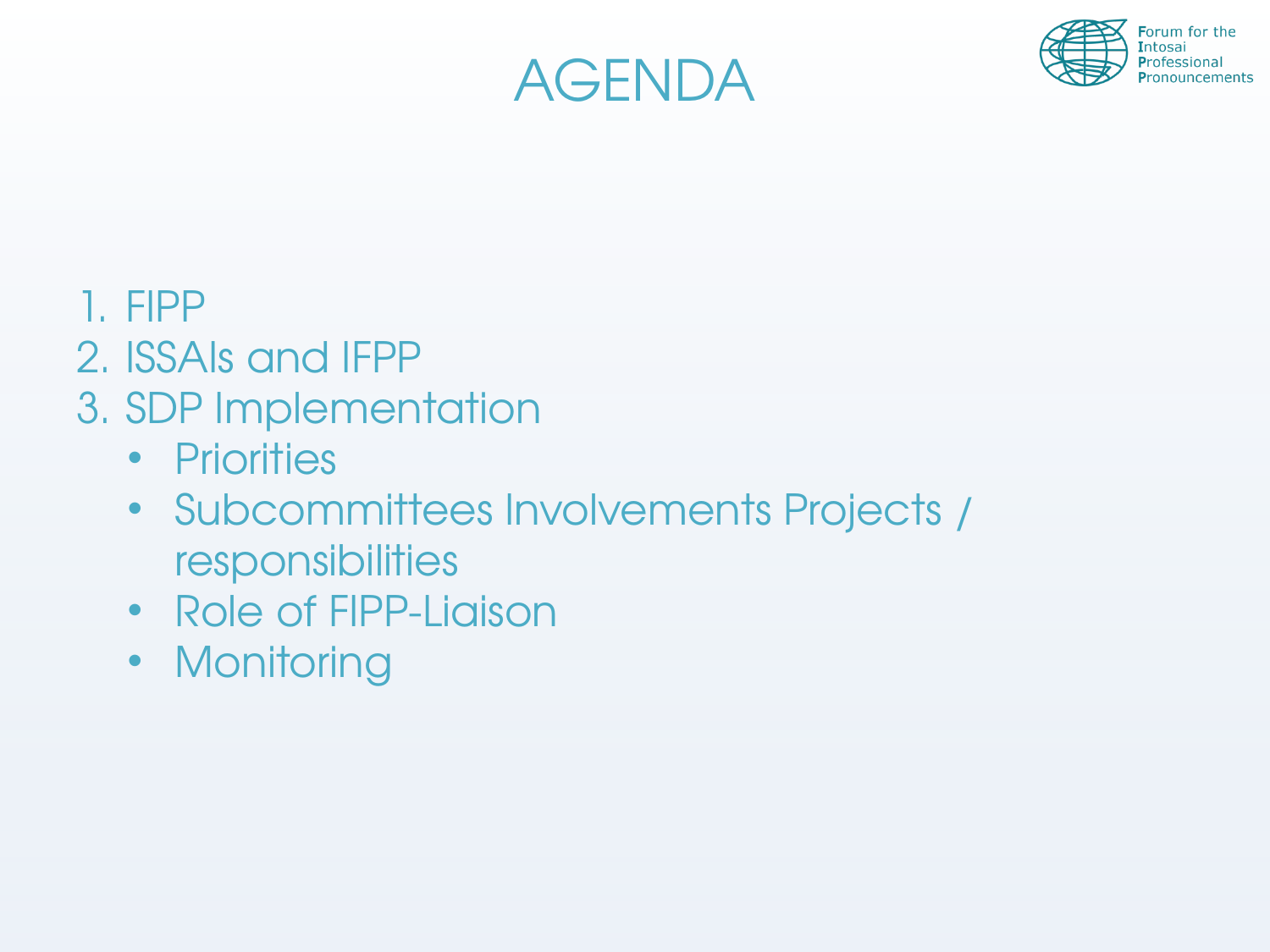

# AGENDA

FIPP
ISSAIs and IFPP
SDP Implementation
Priorities
Subcommittees Involvements Projects / responsibilities
Role of FIPP-Liaison
Monitoring